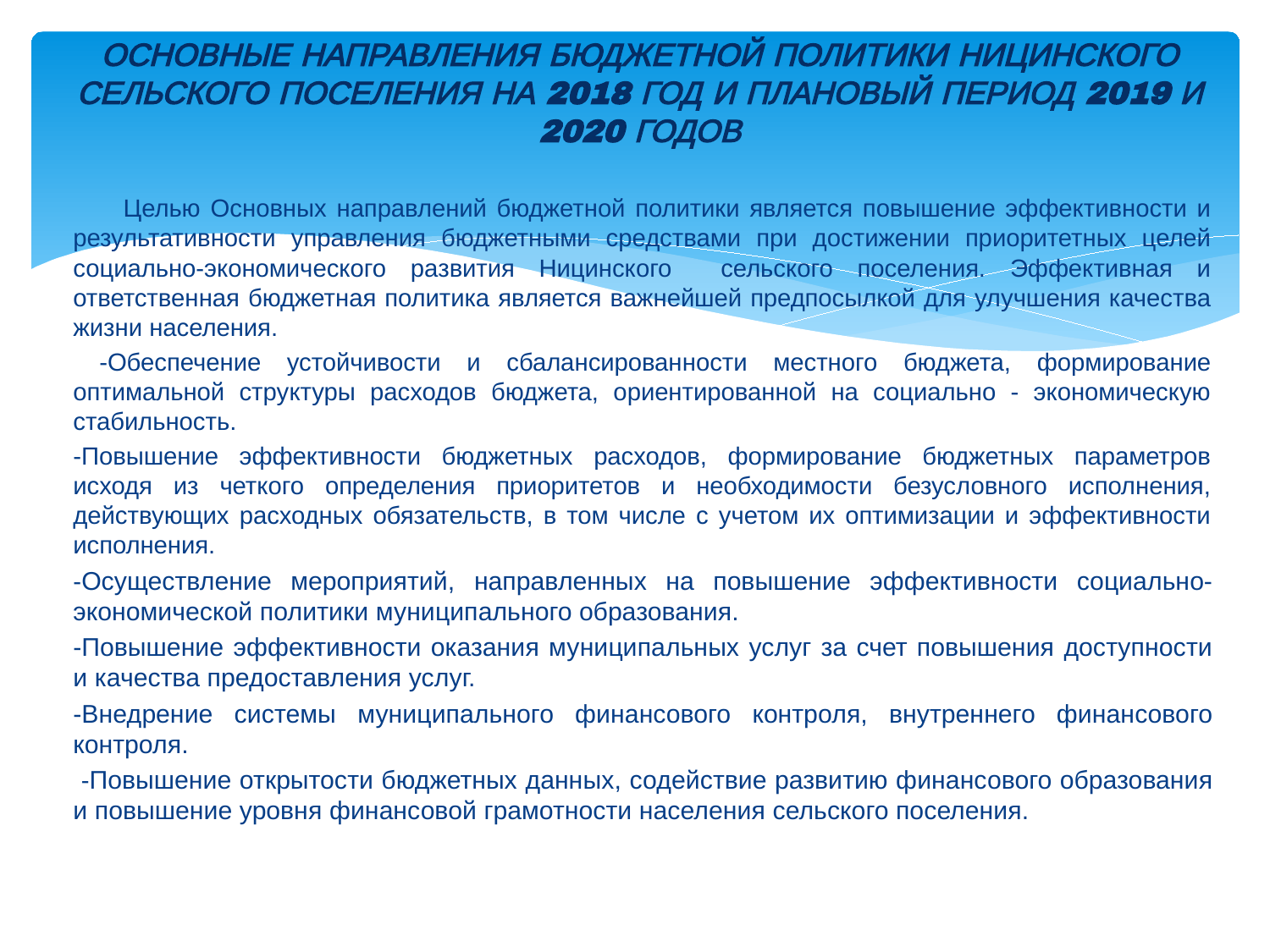

# ОСНОВНЫЕ НАПРАВЛЕНИЯ БЮДЖЕТНОЙ ПОЛИТИКИ НИЦИНСКОГО СЕЛЬСКОГО ПОСЕЛЕНИЯ НА 2018 ГОД И ПЛАНОВЫЙ ПЕРИОД 2019 И 2020 ГОДОВ
      Целью Основных направлений бюджетной политики является повышение эффективности и результативности управления бюджетными средствами при достижении приоритетных целей социально-экономического развития Ницинского  сельского поселения. Эффективная и ответственная бюджетная политика является важнейшей предпосылкой для улучшения качества жизни населения.
 -Обеспечение устойчивости и сбалансированности местного бюджета, формирование оптимальной структуры расходов бюджета, ориентированной на социально - экономическую стабильность.
-Повышение эффективности бюджетных расходов, формирование бюджетных параметров исходя из четкого определения приоритетов и необходимости безусловного исполнения, действующих расходных обязательств, в том числе с учетом их оптимизации и эффективности исполнения.
-Осуществление мероприятий, направленных на повышение эффективности социально-экономической политики муниципального образования.
-Повышение эффективности оказания муниципальных услуг за счет повышения доступности и качества предоставления услуг.
-Внедрение системы муниципального финансового контроля, внутреннего финансового контроля.
 -Повышение открытости бюджетных данных, содействие развитию финансового образования и повышение уровня финансовой грамотности населения сельского поселения.